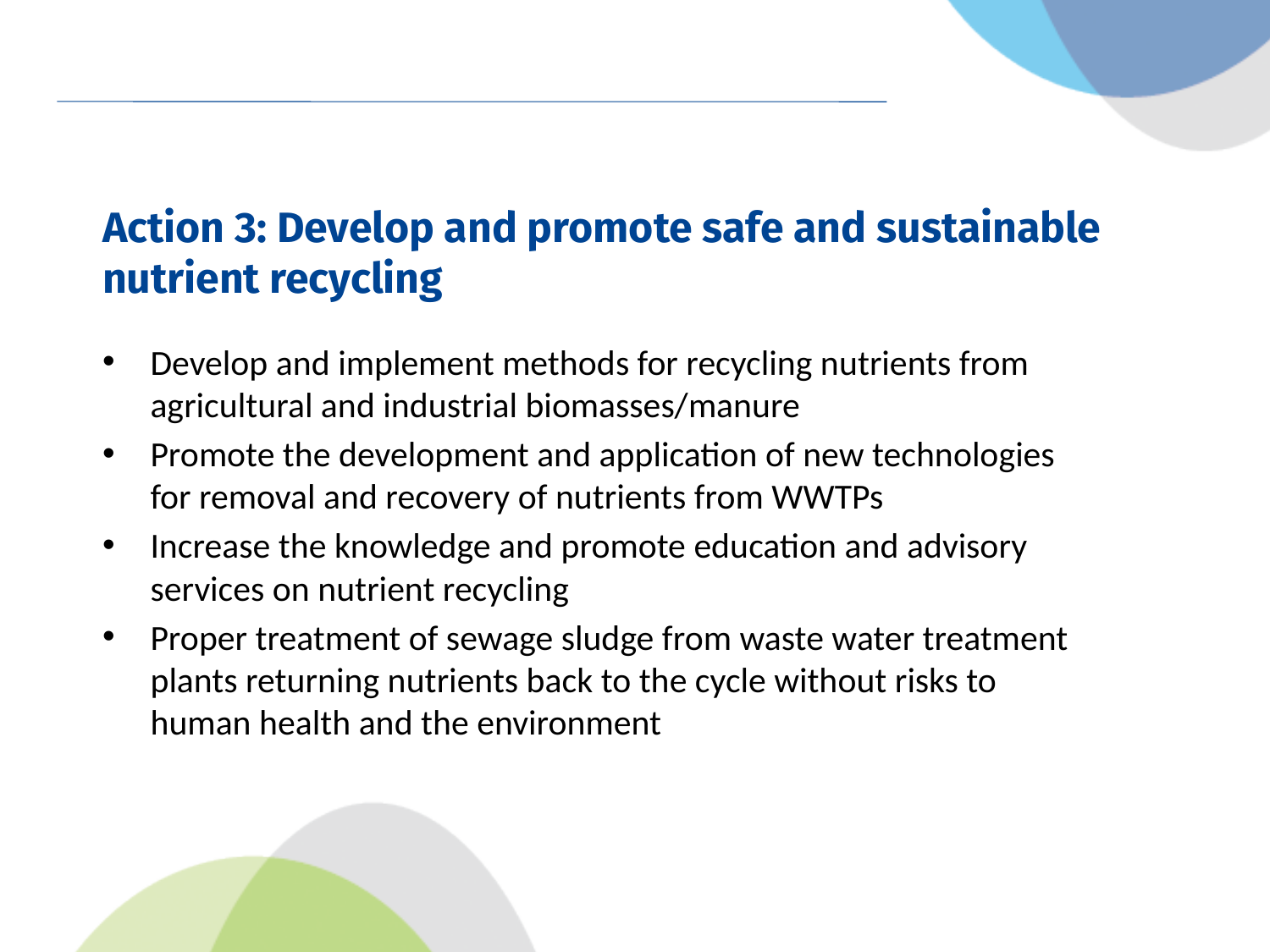

# Action 3: Develop and promote safe and sustainable nutrient recycling
Develop and implement methods for recycling nutrients from agricultural and industrial biomasses/manure
Promote the development and application of new technologies for removal and recovery of nutrients from WWTPs
Increase the knowledge and promote education and advisory services on nutrient recycling
Proper treatment of sewage sludge from waste water treatment plants returning nutrients back to the cycle without risks to human health and the environment